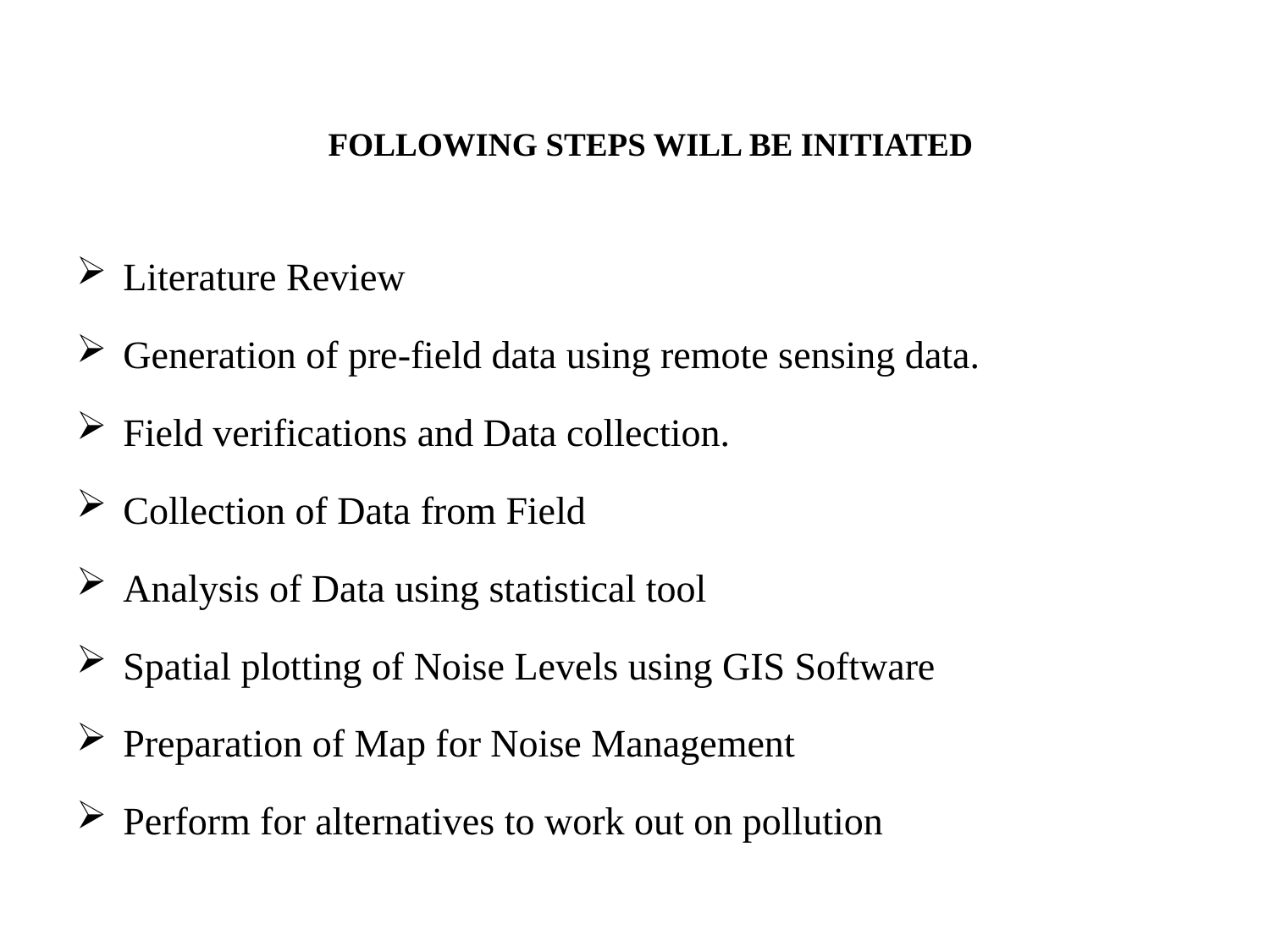

# FOLLOWING STEPS WILL BE INITIATED
Literature Review
Generation of pre-field data using remote sensing data.
Field verifications and Data collection.
Collection of Data from Field
Analysis of Data using statistical tool
Spatial plotting of Noise Levels using GIS Software
Preparation of Map for Noise Management
Perform for alternatives to work out on pollution